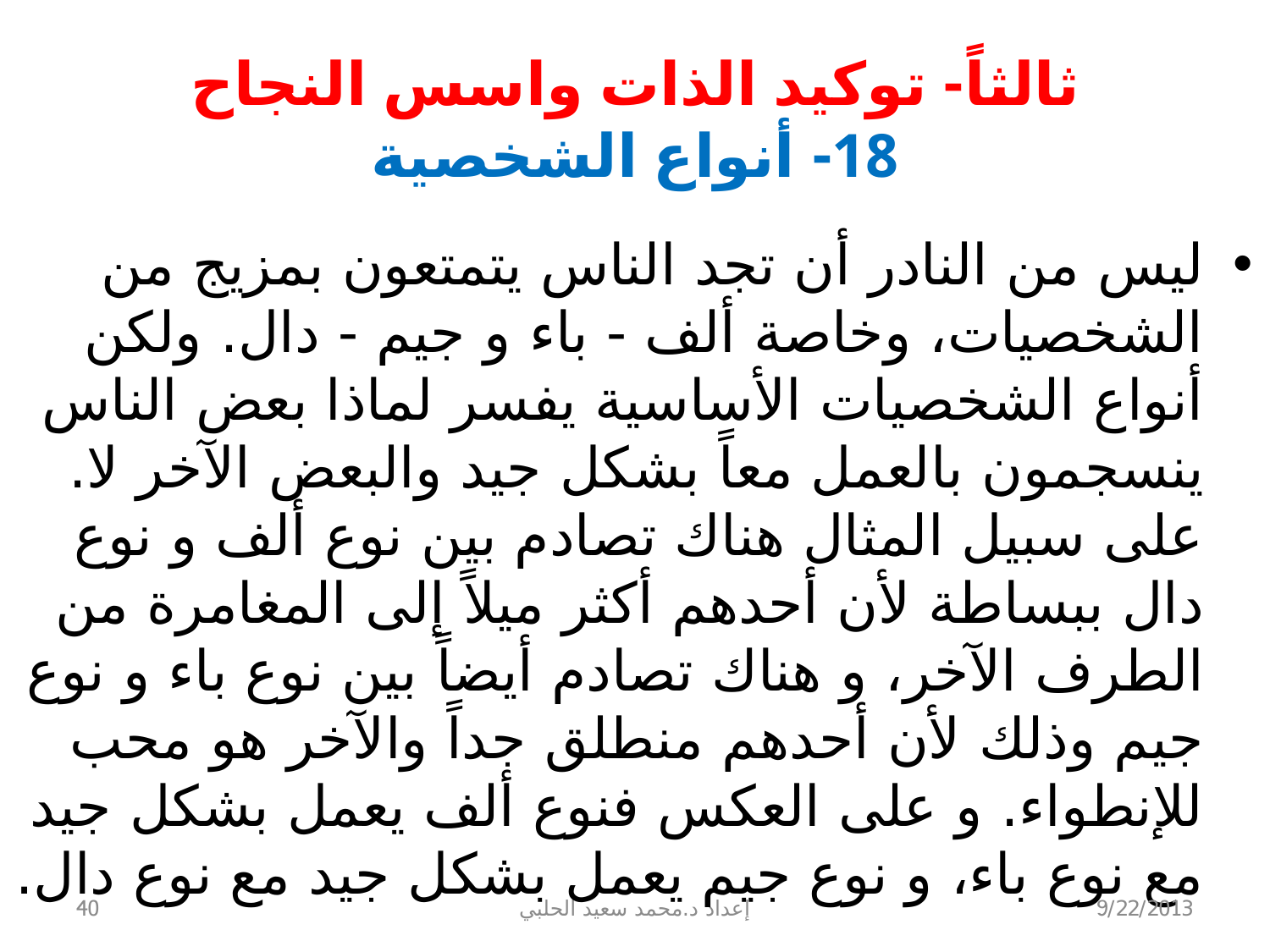

# ثالثاً- توكيد الذات واسس النجاح 18- أنواع الشخصية
ليس من النادر أن تجد الناس يتمتعون بمزيج من الشخصيات، وخاصة ألف - باء و جيم - دال. ولكن أنواع الشخصيات الأساسية يفسر لماذا بعض الناس ينسجمون بالعمل معاً بشكل جيد والبعض الآخر لا. على سبيل المثال هناك تصادم بين نوع ألف و نوع دال ببساطة لأن أحدهم أكثر ميلاً إلى المغامرة من الطرف الآخر، و هناك تصادم أيضاً بين نوع باء و نوع جيم وذلك لأن أحدهم منطلق جداً والآخر هو محب للإنطواء. و على العكس فنوع ألف يعمل بشكل جيد مع نوع باء، و نوع جيم يعمل بشكل جيد مع نوع دال.
40
إعداد د.محمد سعيد الحلبي
9/22/2013